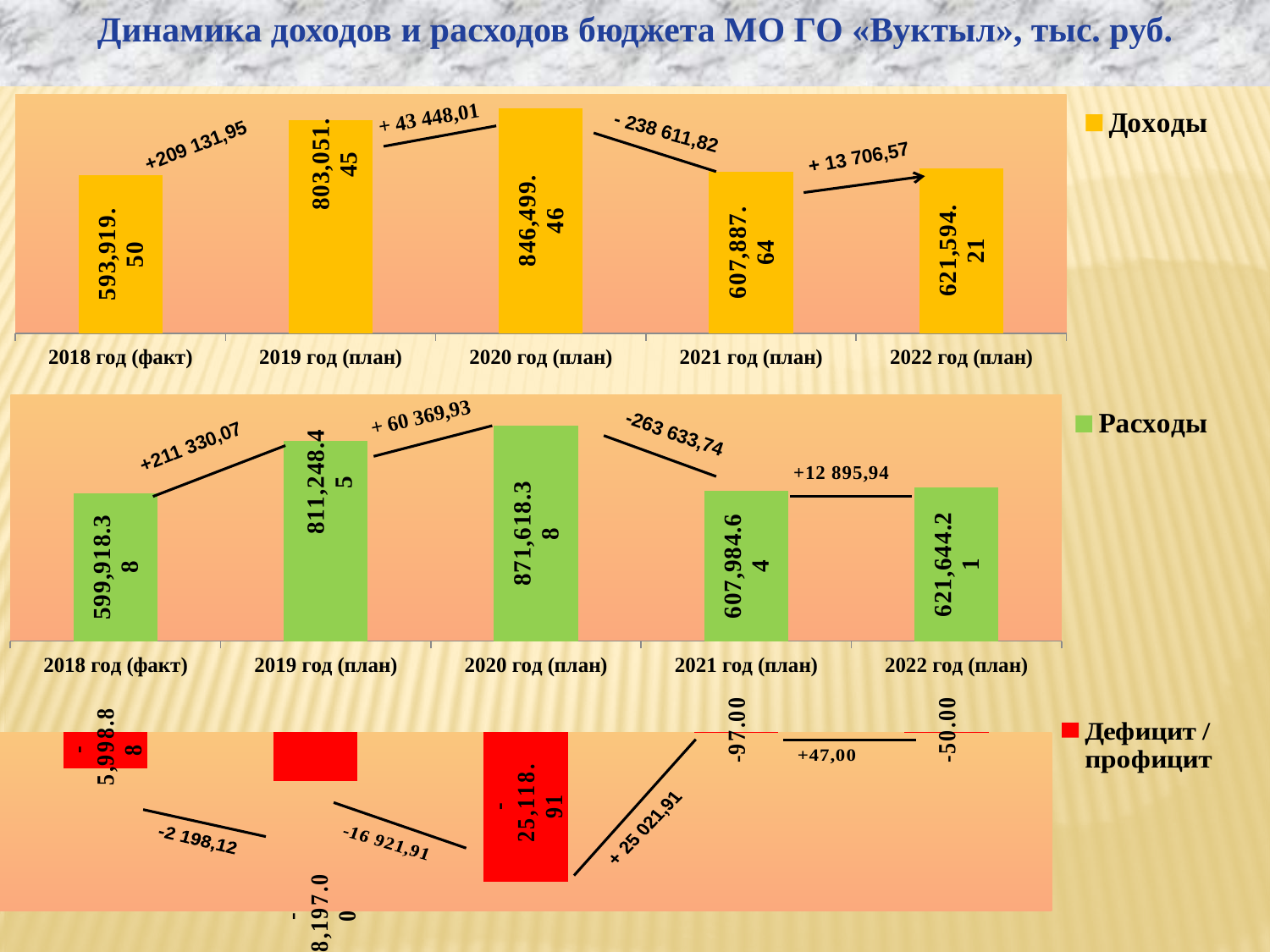

Динамика доходов и расходов бюджета МО ГО «Вуктыл», тыс. руб.

### Chart

| Category | Доходы |
|---|---|
| 2018 год (факт) | 593919.5 |
| 2019 год (план) | 803051.45 |
| 2020 год (план) | 846499.46 |
| 2021 год (план) | 607887.64 |
| 2022 год (план) | 621594.21 |

### Chart

| Category | Расходы |
|---|---|
| 2018 год (факт) | 599918.38 |
| 2019 год (план) | 811248.45 |
| 2020 год (план) | 871618.38 |
| 2021 год (план) | 607984.64 |
| 2022 год (план) | 621644.21 |

### Chart

| Category | Дефицит / профицит |
|---|---|
| 2018 год (факт) | -5998.88 |
| 2019 год (план) | -8197.0 |
| 2020 год (план) | -25118.91 |
| 2021 год (план) | -97.0 |
| 2022 год (план) | -50.0 |